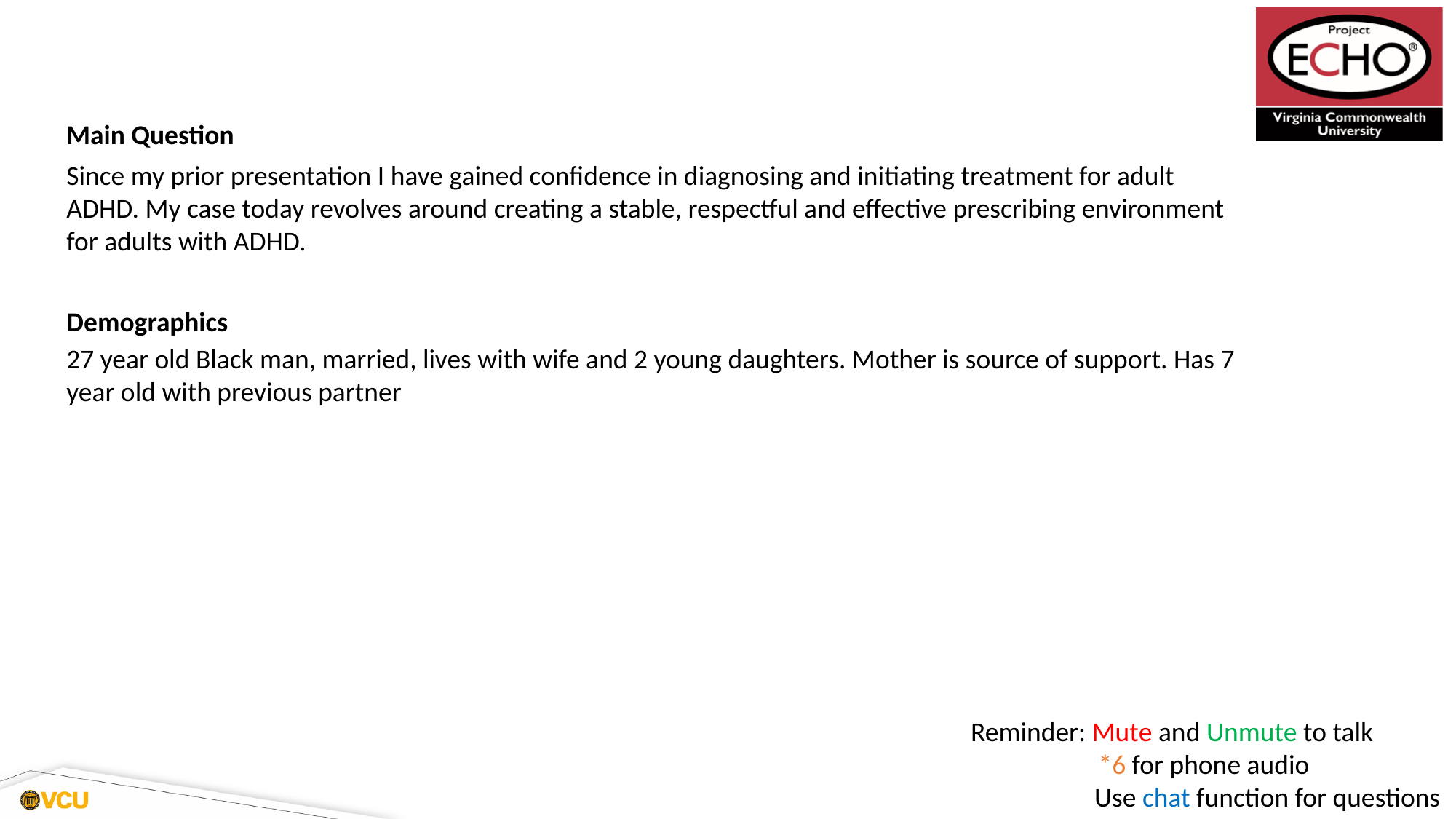

Main Question
Since my prior presentation I have gained confidence in diagnosing and initiating treatment for adult ADHD. My case today revolves around creating a stable, respectful and effective prescribing environment for adults with ADHD.
Demographics
27 year old Black man, married, lives with wife and 2 young daughters. Mother is source of support. Has 7 year old with previous partner
Reminder: Mute and Unmute to talk
	   *6 for phone audio
                    Use chat function for questions